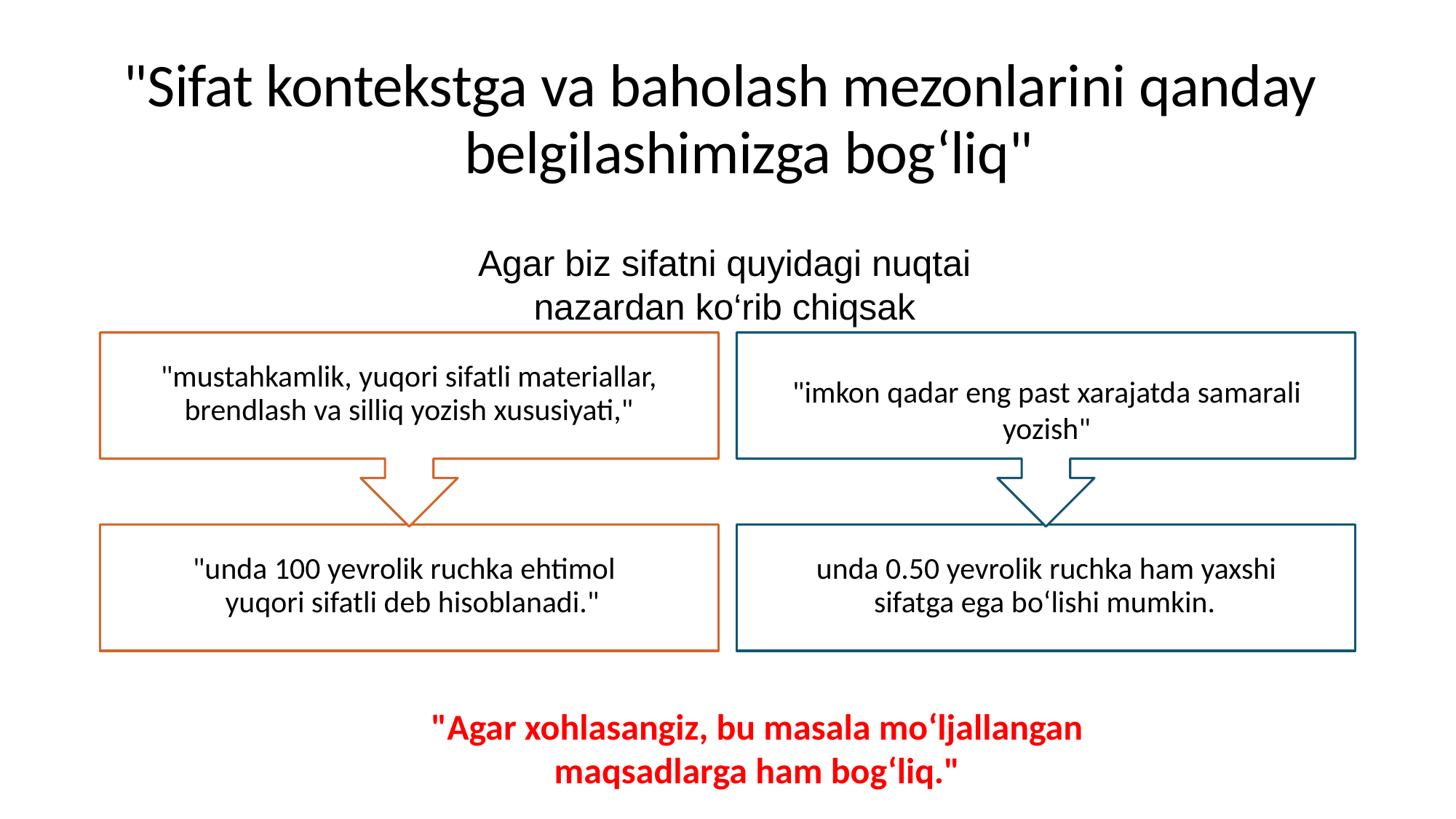

# "Sifat kontekstga va baholash mezonlarini qanday belgilashimizga bog‘liq"
Agar biz sifatni quyidagi nuqtai nazardan ko‘rib chiqsak

"mustahkamlik, yuqori sifatli materiallar, brendlash va silliq yozish xususiyati,"
"imkon qadar eng past xarajatda samarali yozish"

"unda 100 yevrolik ruchka ehtimol yuqori sifatli deb hisoblanadi."
unda 0.50 yevrolik ruchka ham yaxshi sifatga ega bo‘lishi mumkin.
"Agar xohlasangiz, bu masala mo‘ljallangan maqsadlarga ham bog‘liq."